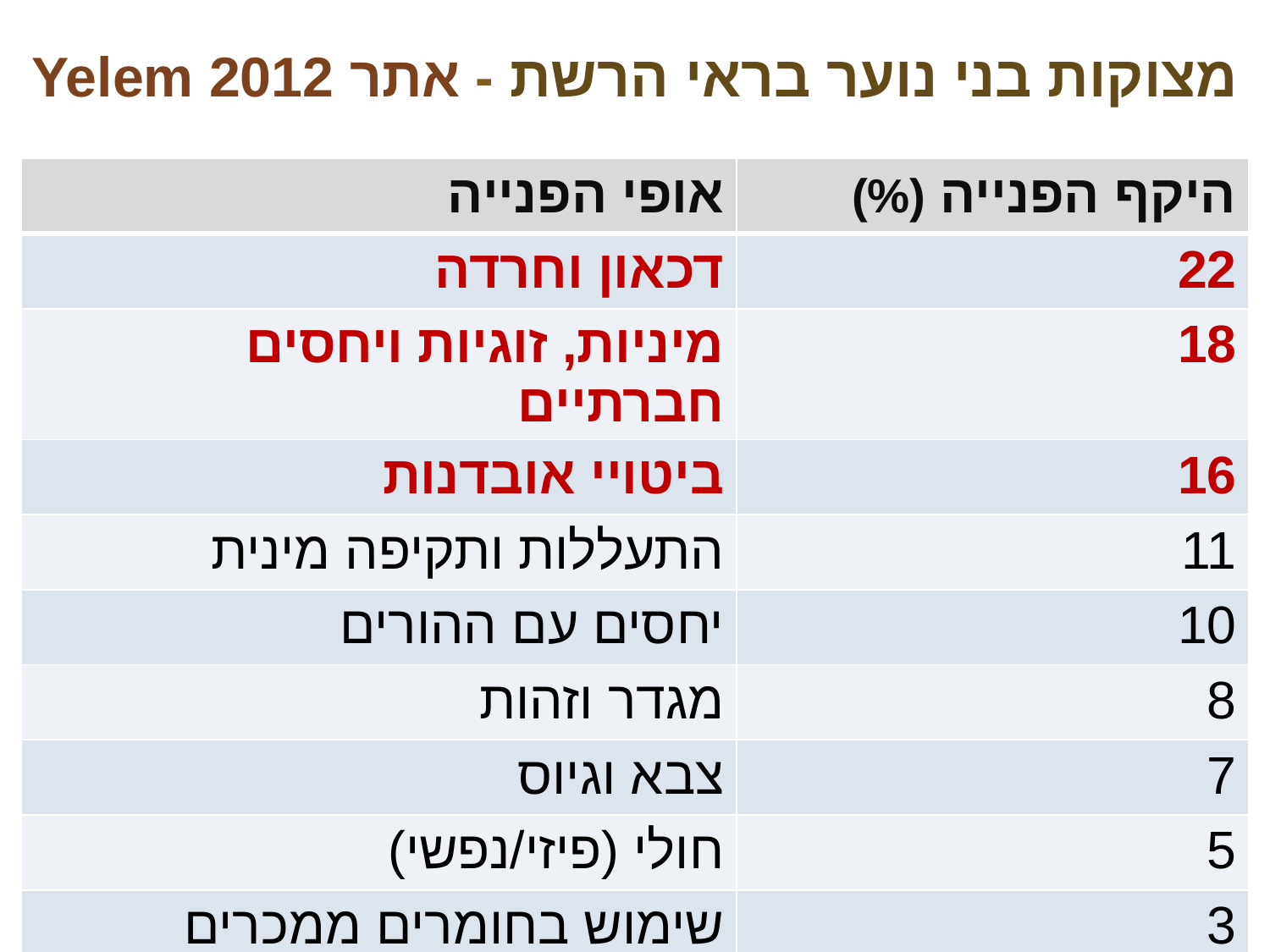

# מצוקות בני נוער בראי הרשת - אתר Yelem 2012
| אופי הפנייה | היקף הפנייה (%) |
| --- | --- |
| דכאון וחרדה | 22 |
| מיניות, זוגיות ויחסים חברתיים | 18 |
| ביטויי אובדנות | 16 |
| התעללות ותקיפה מינית | 11 |
| יחסים עם ההורים | 10 |
| מגדר וזהות | 8 |
| צבא וגיוס | 7 |
| חולי (פיזי/נפשי) | 5 |
| שימוש בחומרים ממכרים | 3 |